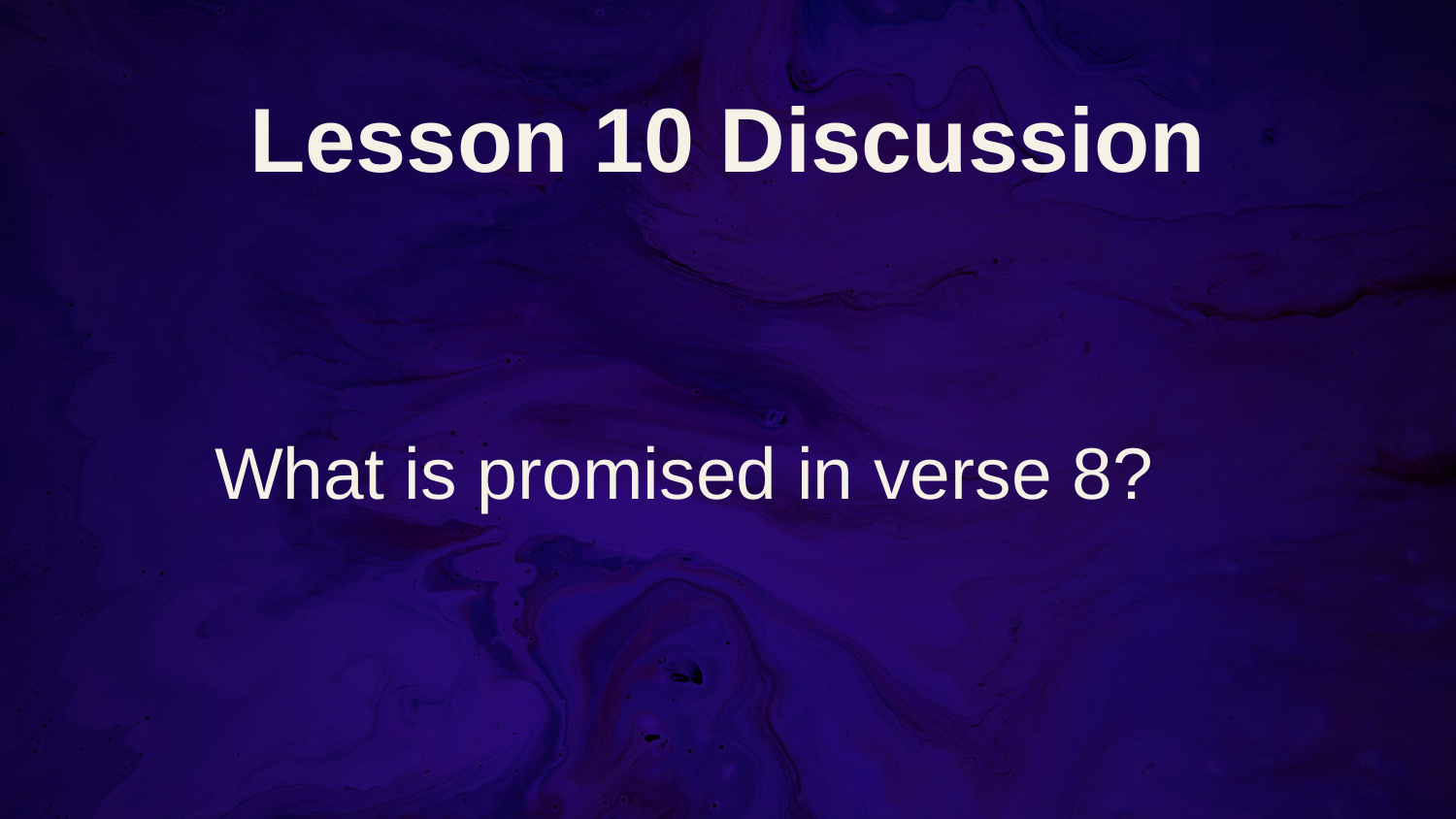

# Lesson 10 Discussion
What is promised in verse 8?